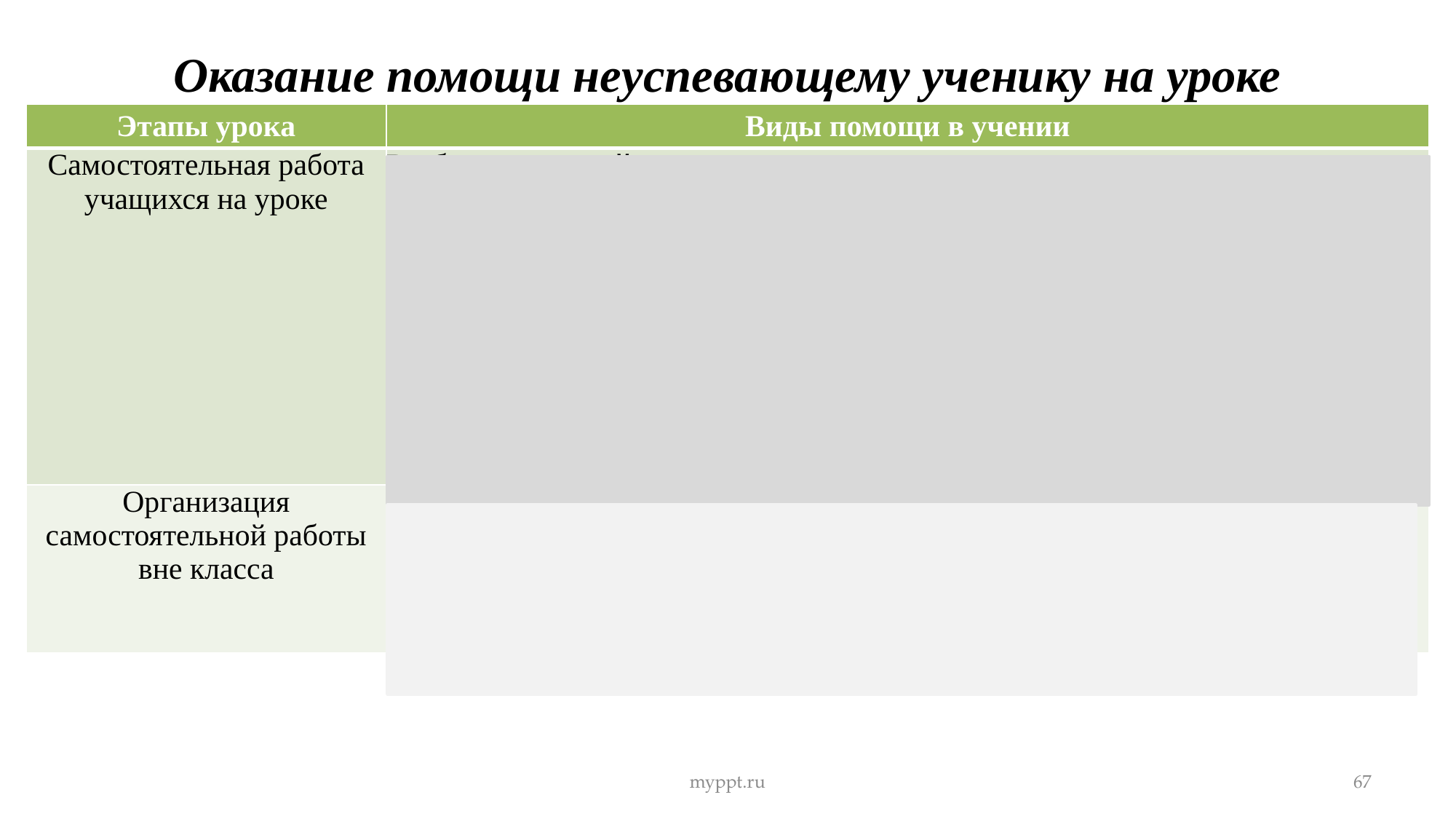

# Оказание помощи неуспевающему ученику на уроке
| Этапы урока | Виды помощи в учении |
| --- | --- |
| Самостоятельная работа учащихся на уроке | Разбивка заданий на дозы, этапы, выделение в сложных заданиях ряда простых, ссылка на аналогичное задание, выполненное ранее. Напоминание приема и способа выполнения задания. Ссылка на правила и свойства, которые необходимы для решения задач, упражнений. Инструктирование о рациональных путях выполнения заданий, требованиях к их оформлению. Стимулирование самостоятельных действий слабоуспевающих. Более тщательный контроль их деятельности, указание на ошибки, проверка, исправления |
| Организация самостоятельной работы вне класса | Выбор для групп слабоуспевающих наиболее рациональной системы упражнений, а не механическое увеличение их числа. Более подробное объяснение последовательности выполнения задания. Предупреждение о возможных затруднениях, использование карточек-консультаций, карточек с направляющим планом действий |

myppt.ru
67